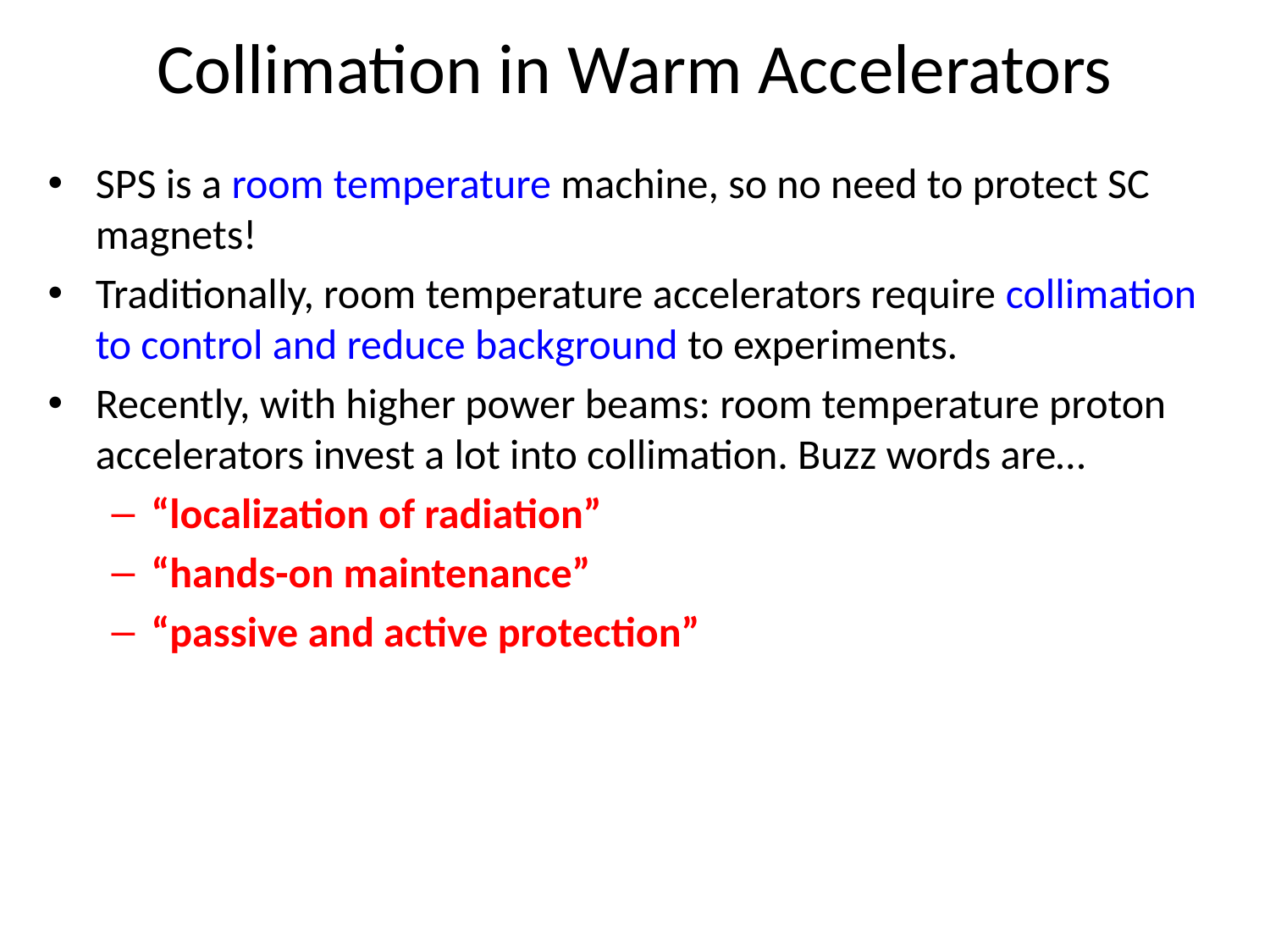

# Collimation in Warm Accelerators
SPS is a room temperature machine, so no need to protect SC magnets!
Traditionally, room temperature accelerators require collimation to control and reduce background to experiments.
Recently, with higher power beams: room temperature proton accelerators invest a lot into collimation. Buzz words are…
“localization of radiation”
“hands-on maintenance”
“passive and active protection”